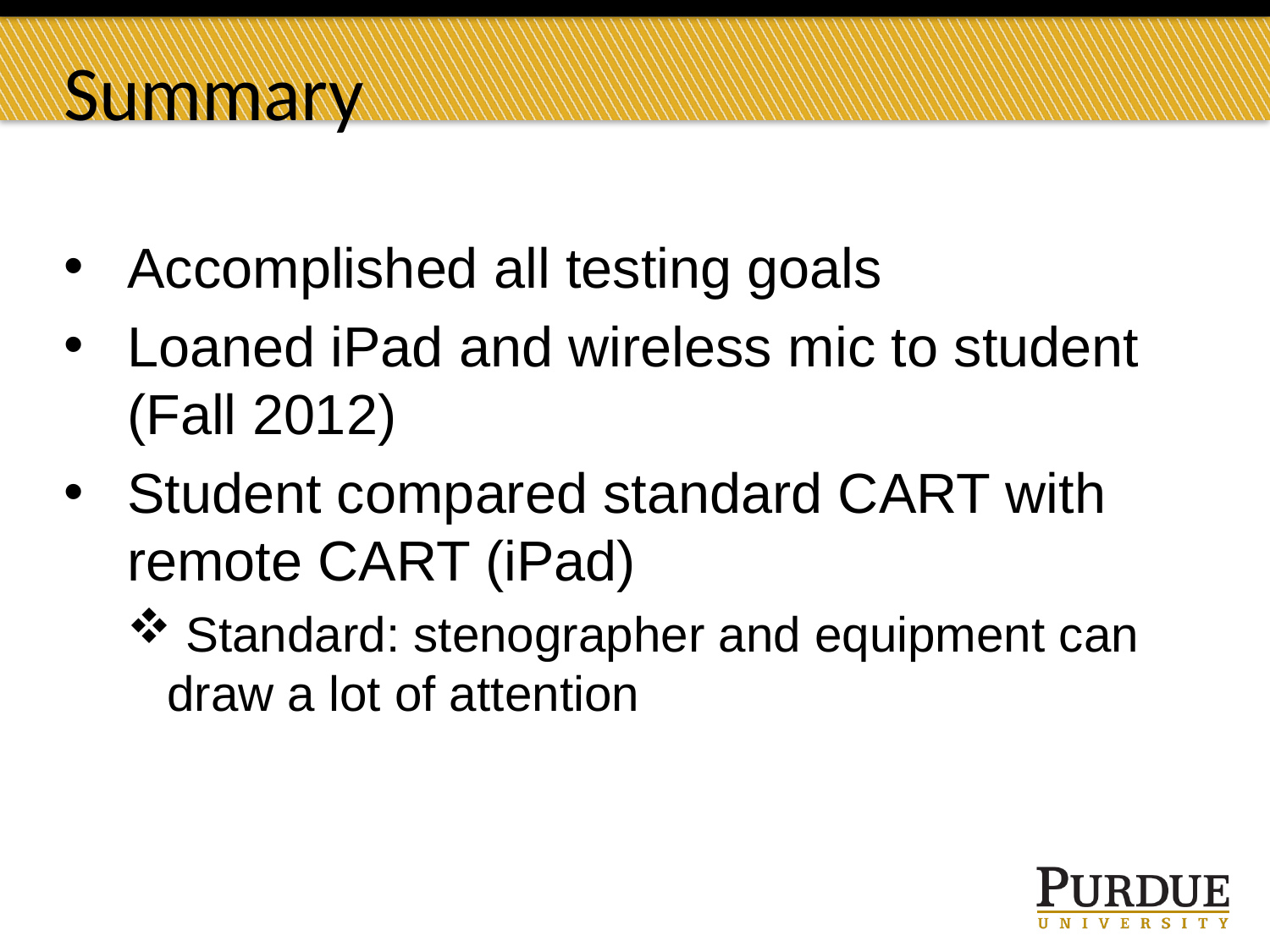

# Summary
Accomplished all testing goals
Loaned iPad and wireless mic to student (Fall 2012)
Student compared standard CART with remote CART (iPad)
 Standard: stenographer and equipment can draw a lot of attention